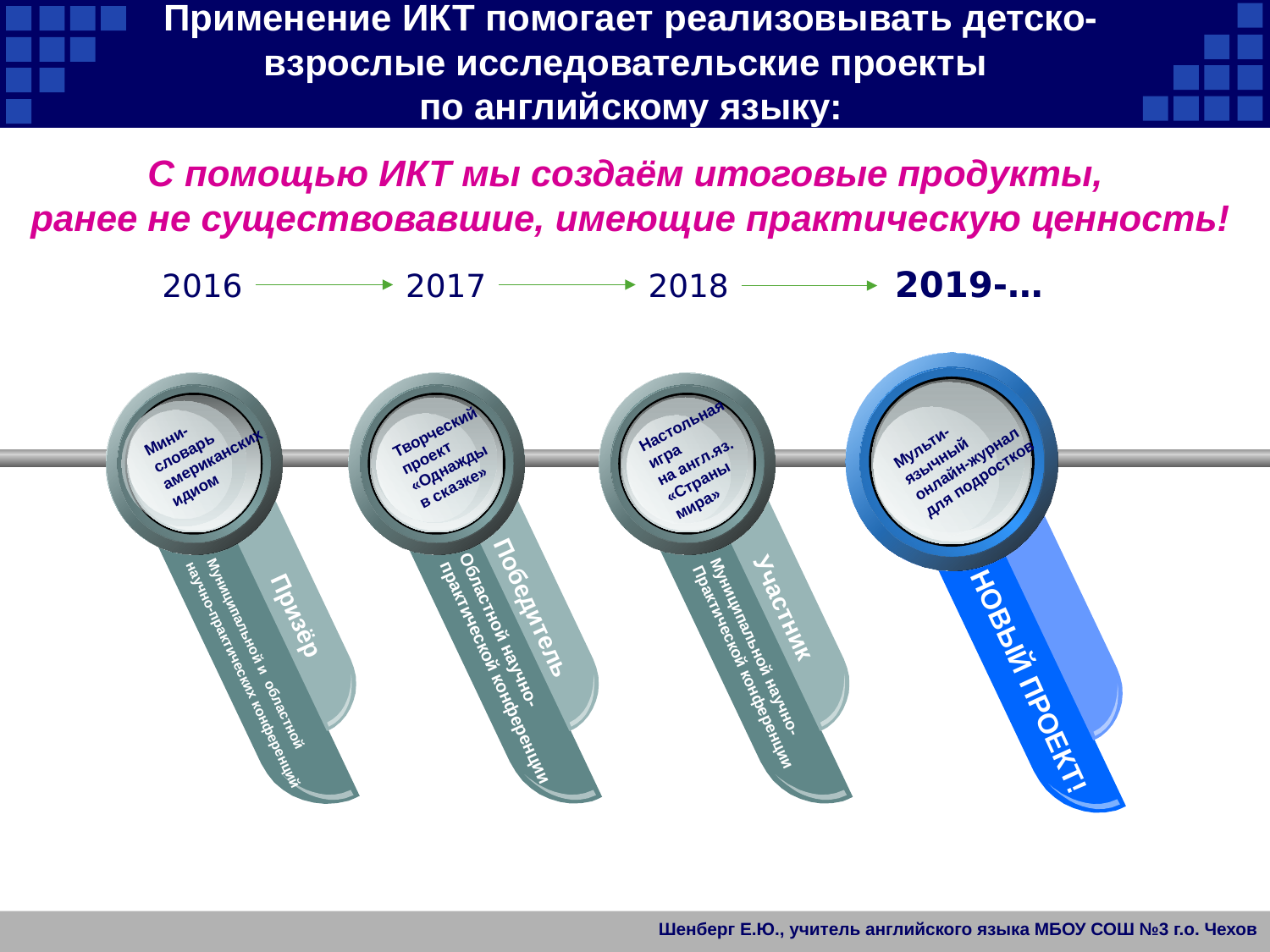

# Применение ИКТ помогает реализовывать детско-взрослые исследовательские проекты по английскому языку:
С помощью ИКТ мы создаём итоговые продукты,
ранее не существовавшие, имеющие практическую ценность!
2019-…
2016
2017
2018

Мини-
словарь
американских
идиом

Творческий
проект
«Однажды
в сказке»

Настольная
игра
на англ.яз.
«Страны
мира»

Мульти-
язычный
онлайн-журнал
для подростков

Победитель
Участник
Призёр

    Муниципальной и  областной
     научно-практических конференций

Муниципальной научно-
Практической конференции
Областной научно-
практической конференции
НОВЫЙ ПРОЕКТ!
Шенберг Е.Ю., учитель английского языка МБОУ СОШ №3 г.о. Чехов